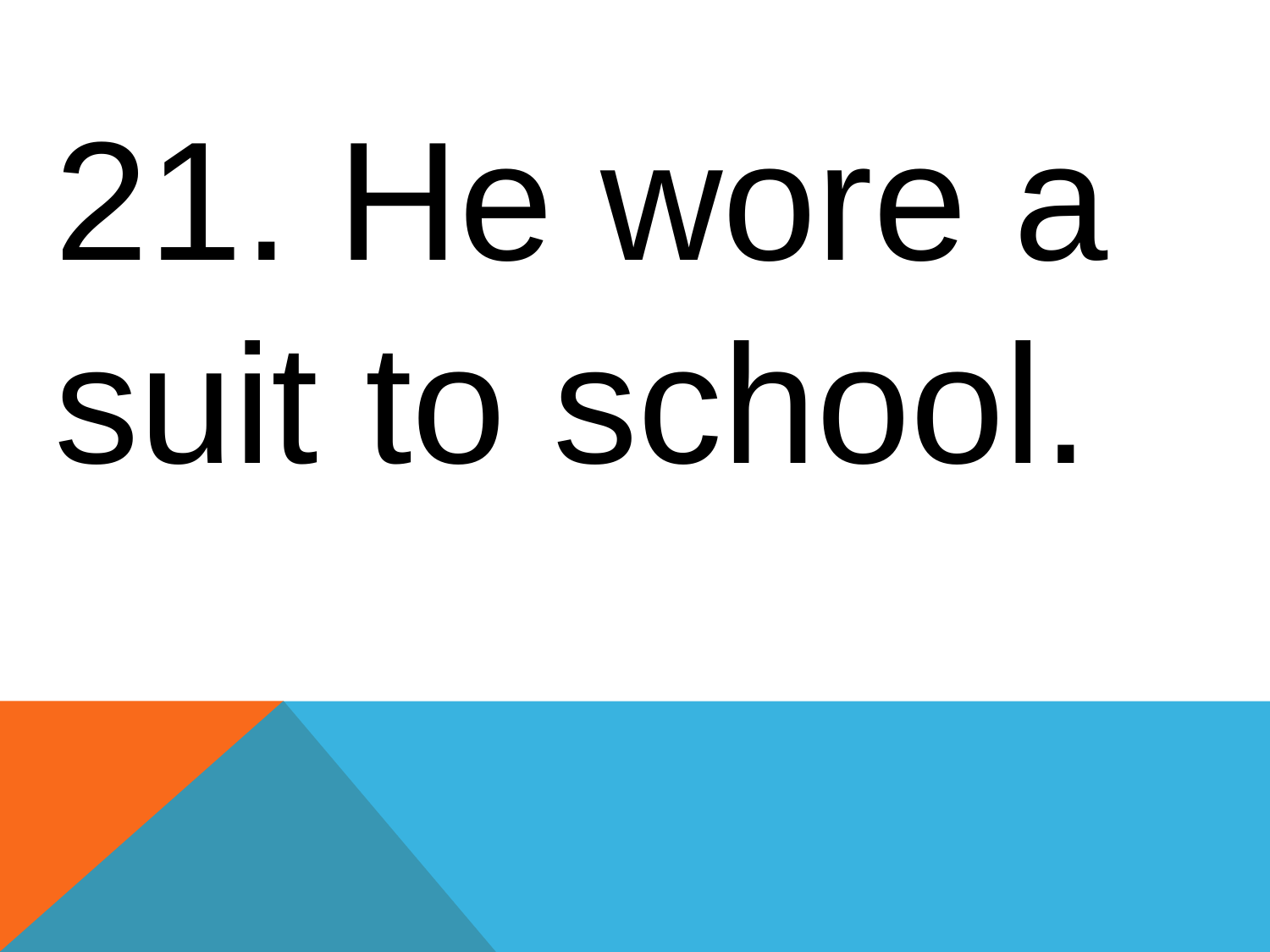

21. He wore a suit to school.